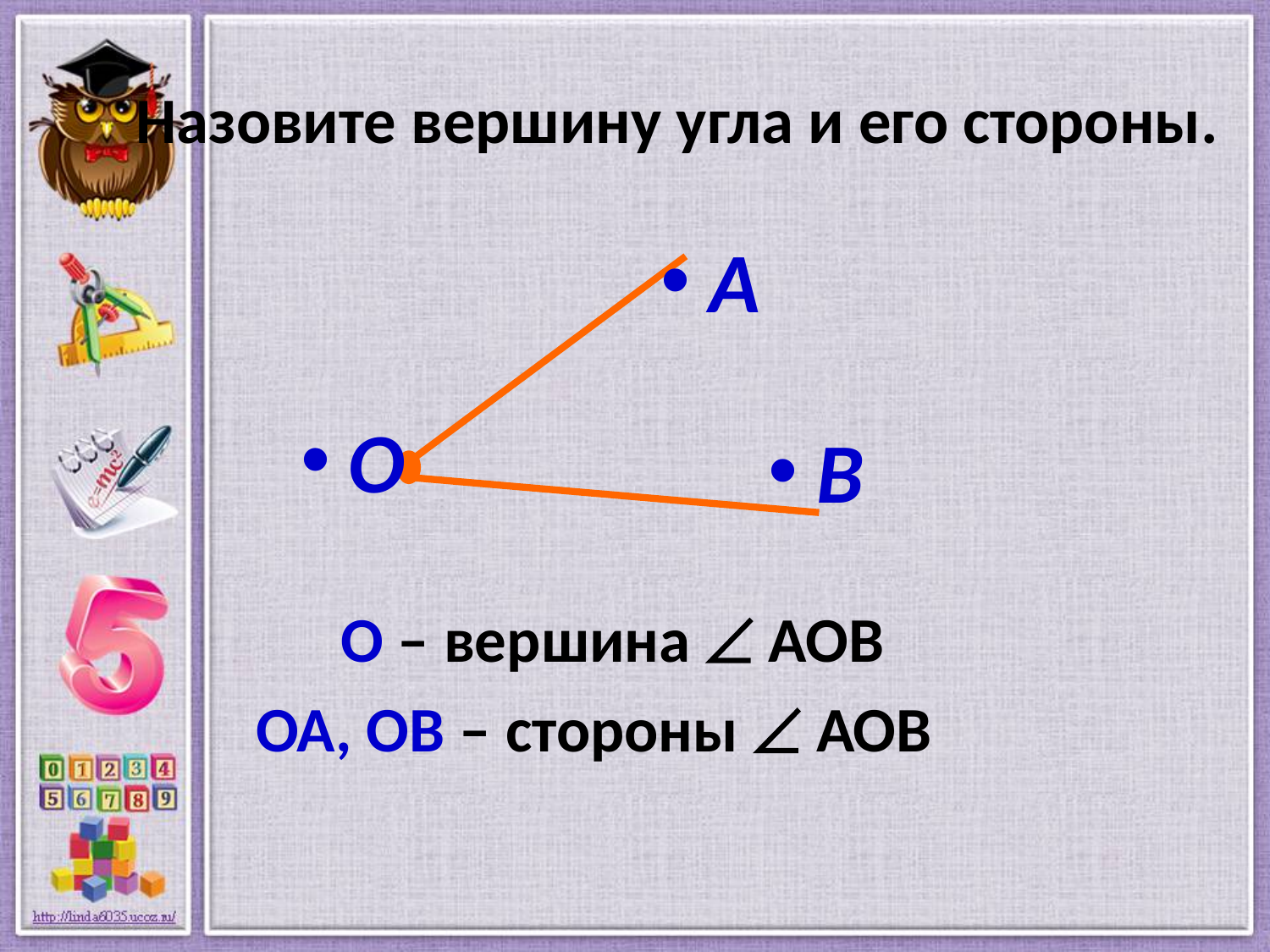

# Назовите вершину угла и его стороны.
А

О
В
О – вершина ∠ АОВ
ОА, ОВ – стороны ∠ АОВ